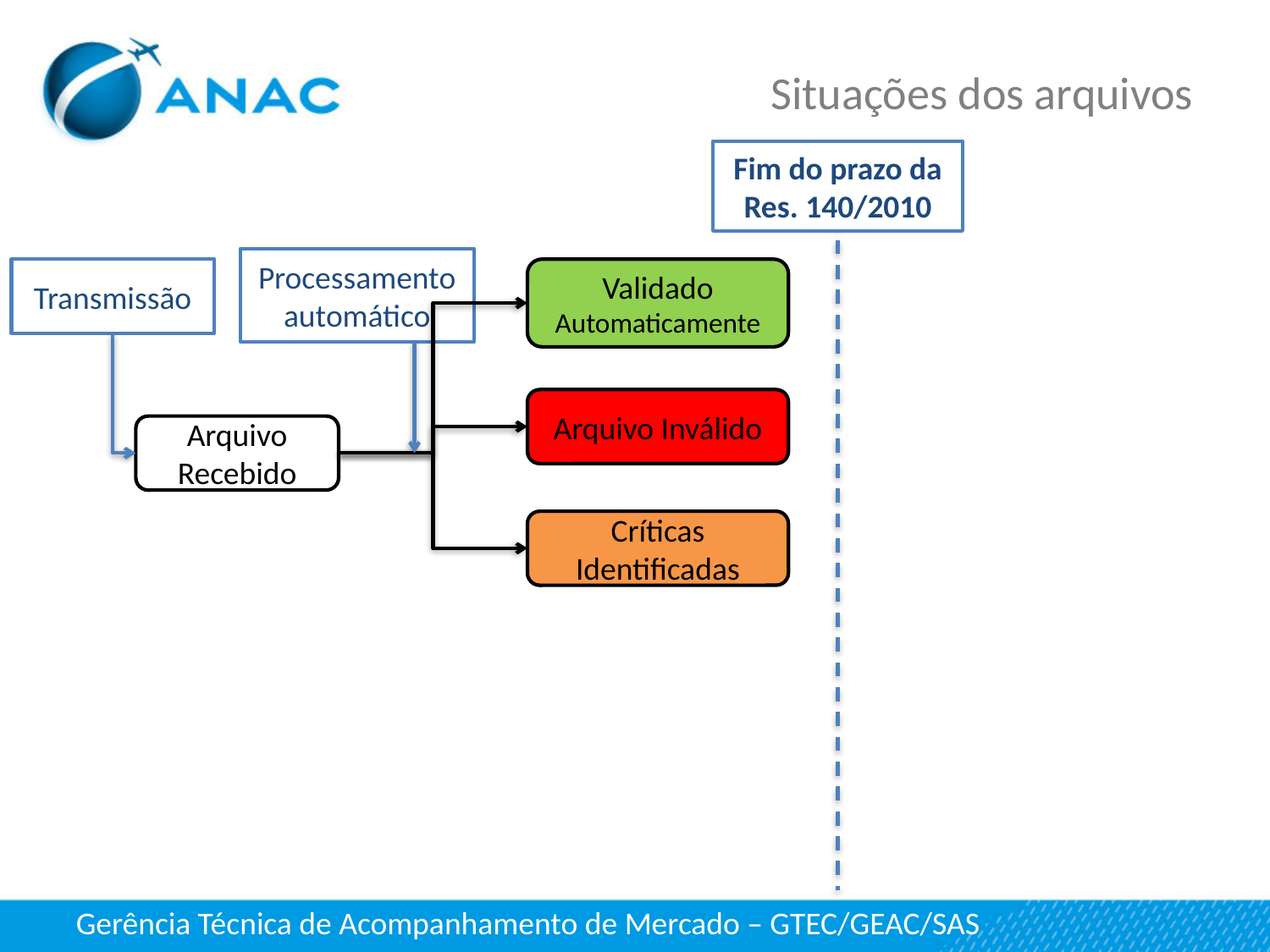

# Situações dos arquivos
Fim do prazo da Res. 140/2010
Processamento
automático
Validado Automaticamente
Transmissão
Arquivo Inválido
Arquivo Recebido
Críticas Identificadas
Gerência Técnica de Acompanhamento de Mercado – GTEC/GEAC/SAS